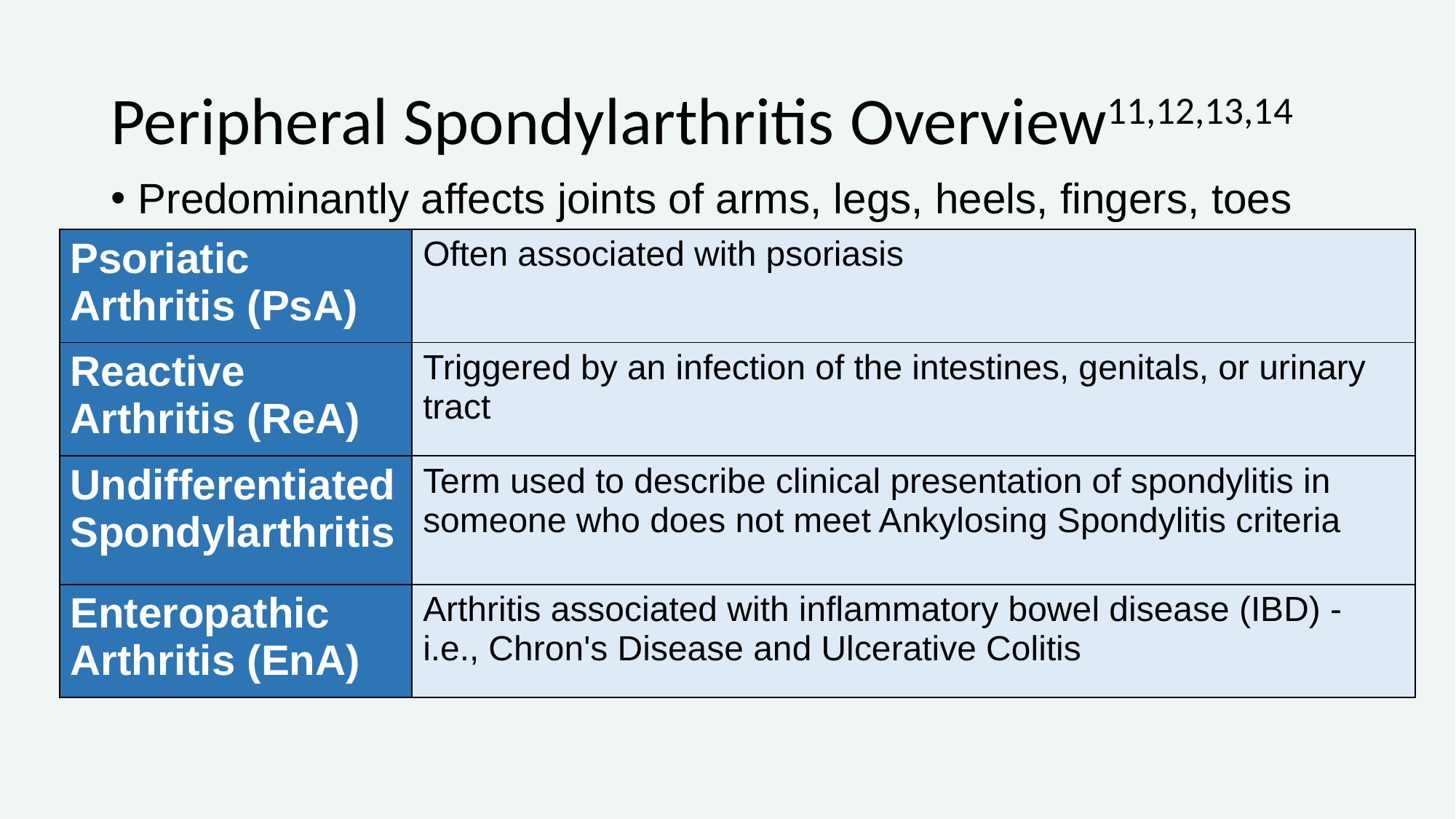

# Peripheral Spondylarthritis Overview11,12,13,14
Predominantly affects joints of arms, legs, heels, fingers, toes
| Psoriatic Arthritis (PsA) | Often associated with psoriasis |
| --- | --- |
| Reactive Arthritis (ReA) | Triggered by an infection of the intestines, genitals, or urinary tract |
| Undifferentiated Spondylarthritis | Term used to describe clinical presentation of spondylitis in someone who does not meet Ankylosing Spondylitis criteria |
| Enteropathic Arthritis (EnA) | Arthritis associated with inflammatory bowel disease (IBD) - i.e., Chron's Disease and Ulcerative Colitis |